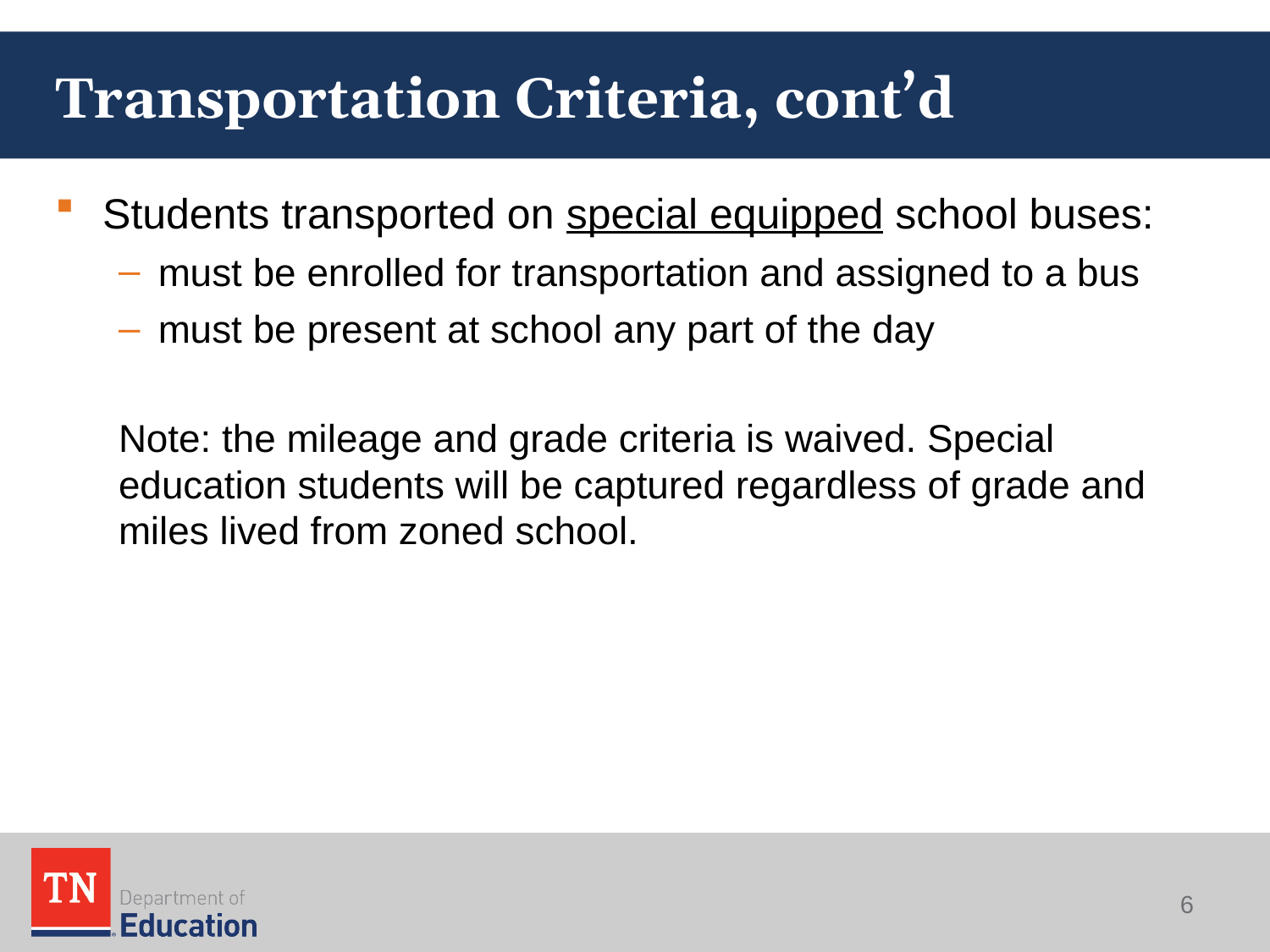

# Transportation Criteria, cont’d
Students transported on special equipped school buses:
must be enrolled for transportation and assigned to a bus
must be present at school any part of the day

Note: the mileage and grade criteria is waived. Special education students will be captured regardless of grade and miles lived from zoned school.

6